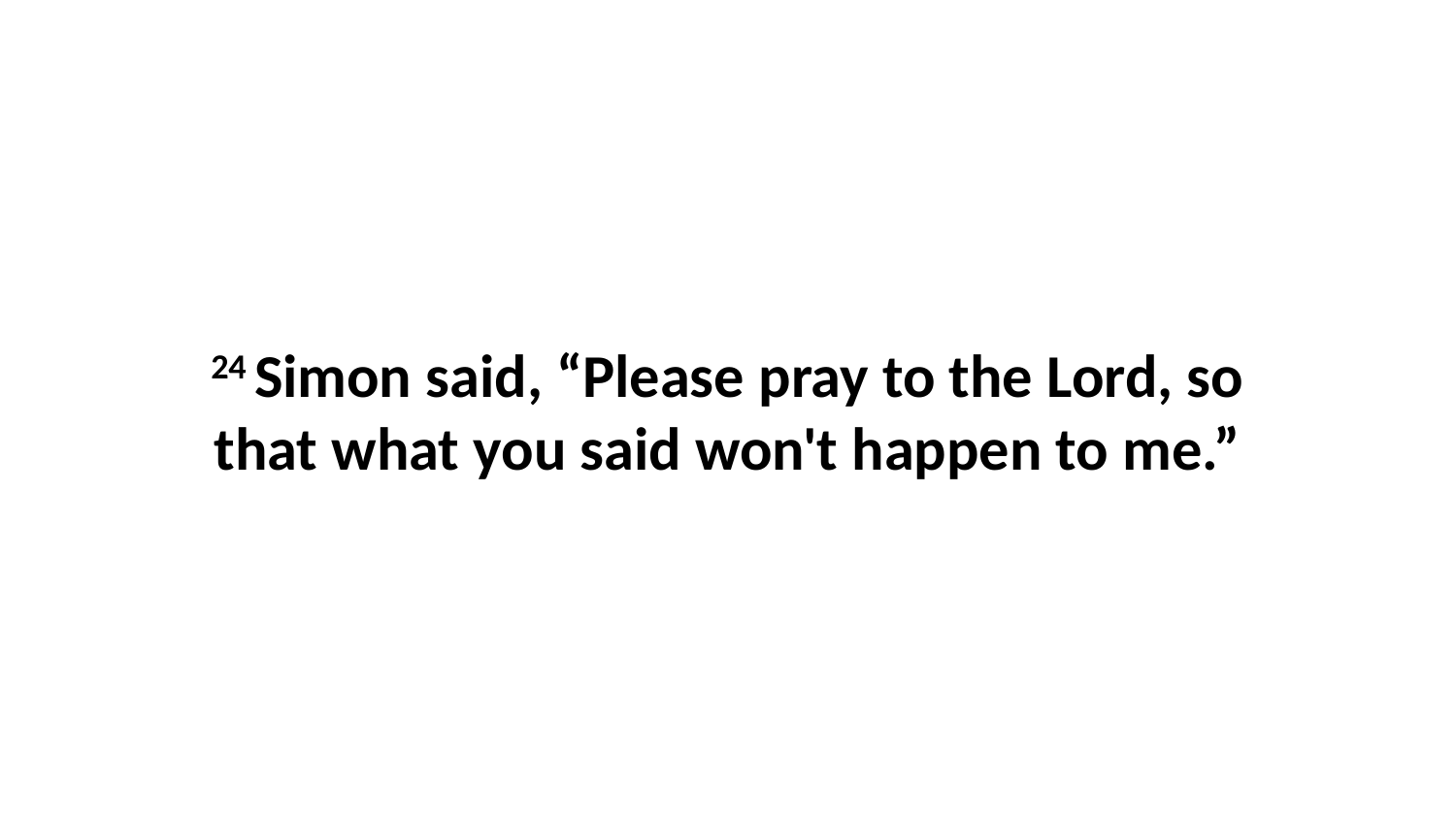

24 Simon said, “Please pray to the Lord, so that what you said won't happen to me.”